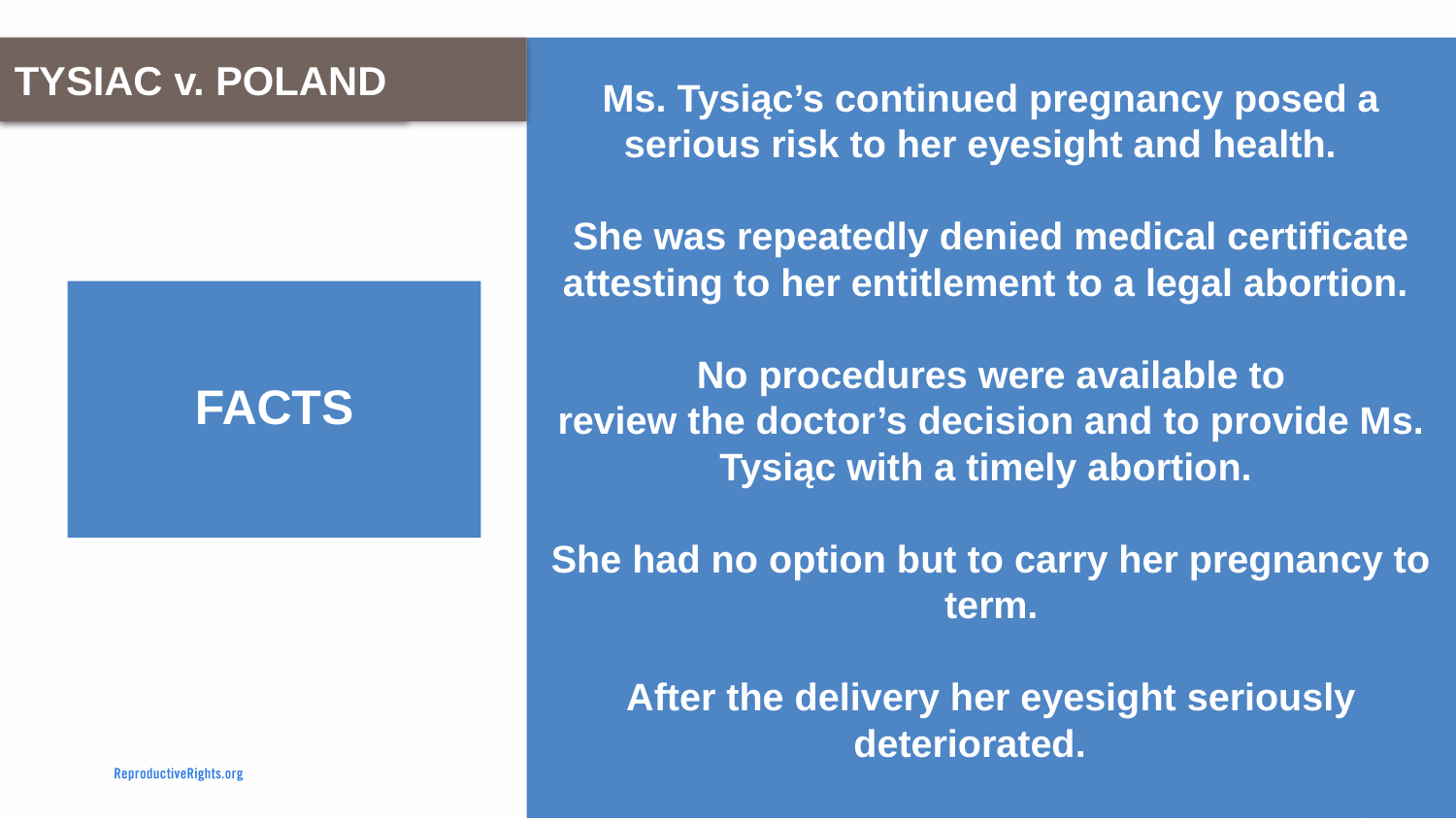

TYSIAC v. POLAND

Ms. Tysiąc’s continued pregnancy posed a serious risk to her eyesight and health.

She was repeatedly denied medical certificate attesting to her entitlement to a legal abortion.

No procedures were available to
review the doctor’s decision and to provide Ms.
Tysiąc with a timely abortion.

She had no option but to carry her pregnancy to term.

After the delivery her eyesight seriously deteriorated.

FACTS